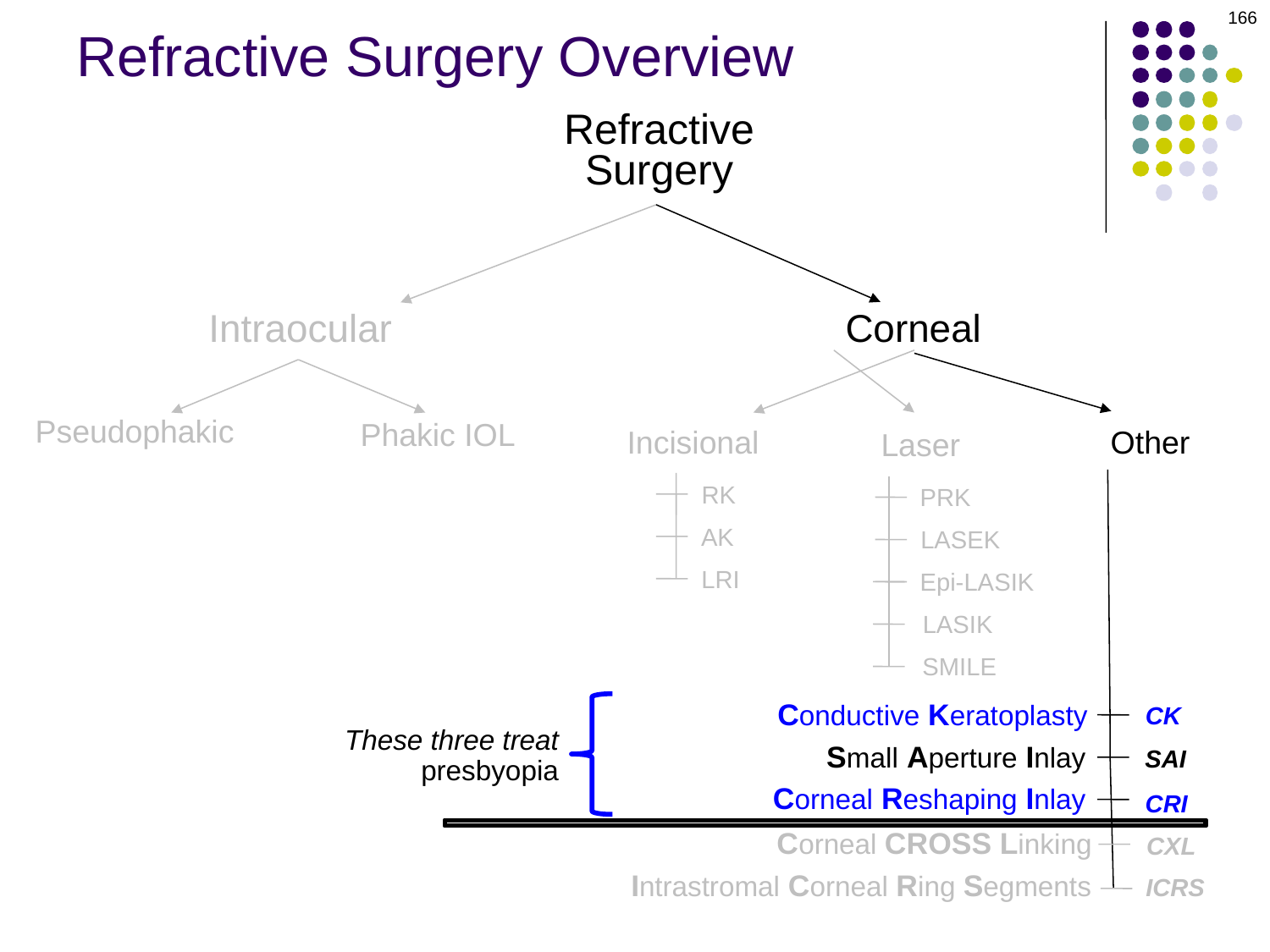

166
# Refractive Surgery Overview
Refractive
Surgery

Intraocular
Corneal

Pseudophakic
Phakic IOL
Incisional
Other
Laser

RK
PRK

AK
LASEK

LRI
Epi-LASIK

LASIK

SMILE

Conductive Keratoplasty

CK

These three treat presbyopia
Small Aperture Inlay
SAI

Corneal Reshaping Inlay
CRI

Corneal CROSS Linking

CXL

Intrastromal Corneal Ring Segments
ICRS